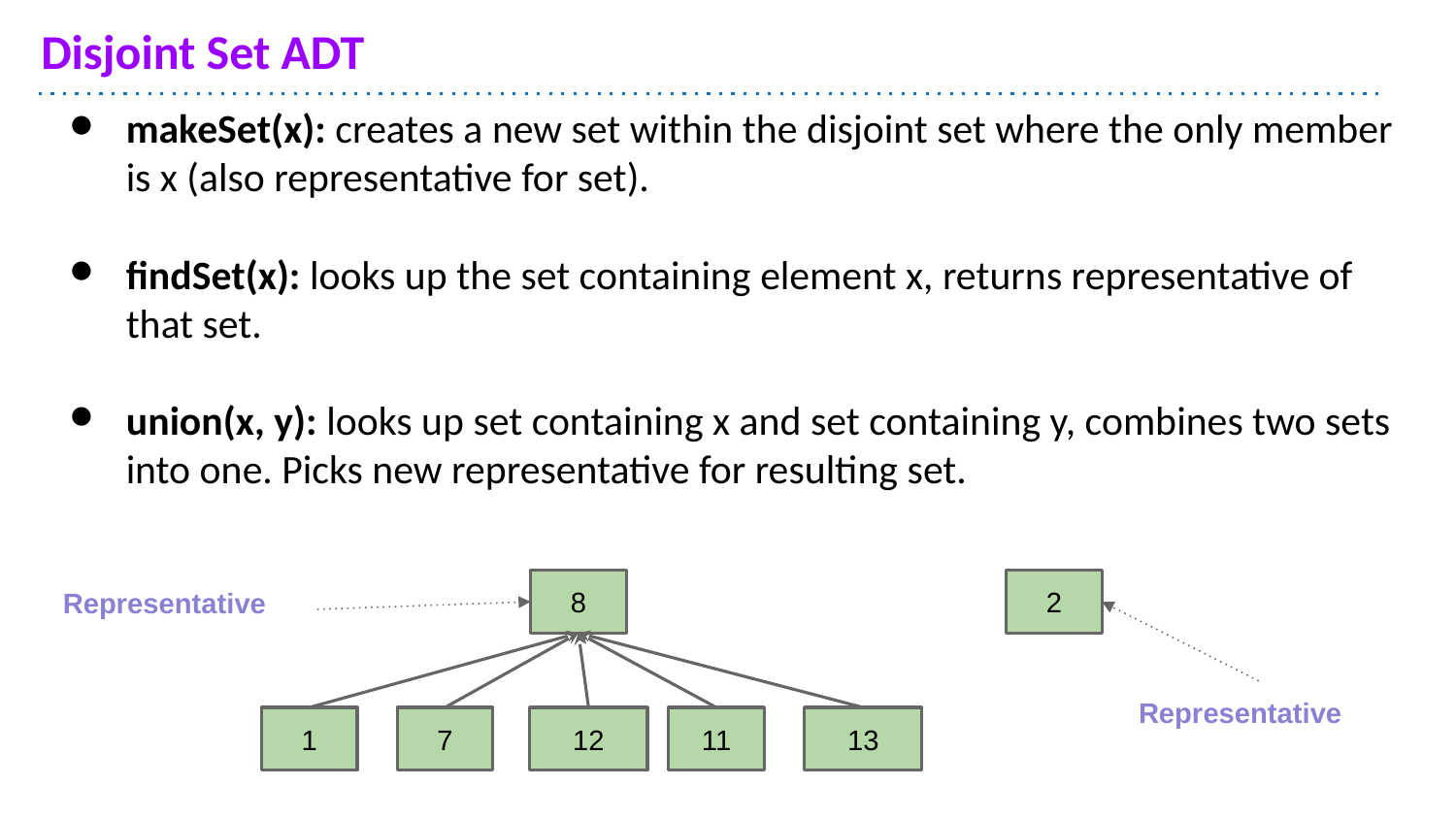

# Disjoint Set ADT
makeSet(x): creates a new set within the disjoint set where the only member is x (also representative for set).
findSet(x): looks up the set containing element x, returns representative of that set.
union(x, y): looks up set containing x and set containing y, combines two sets into one. Picks new representative for resulting set.

8
Representative
2
Representative
1
7
12
11
13